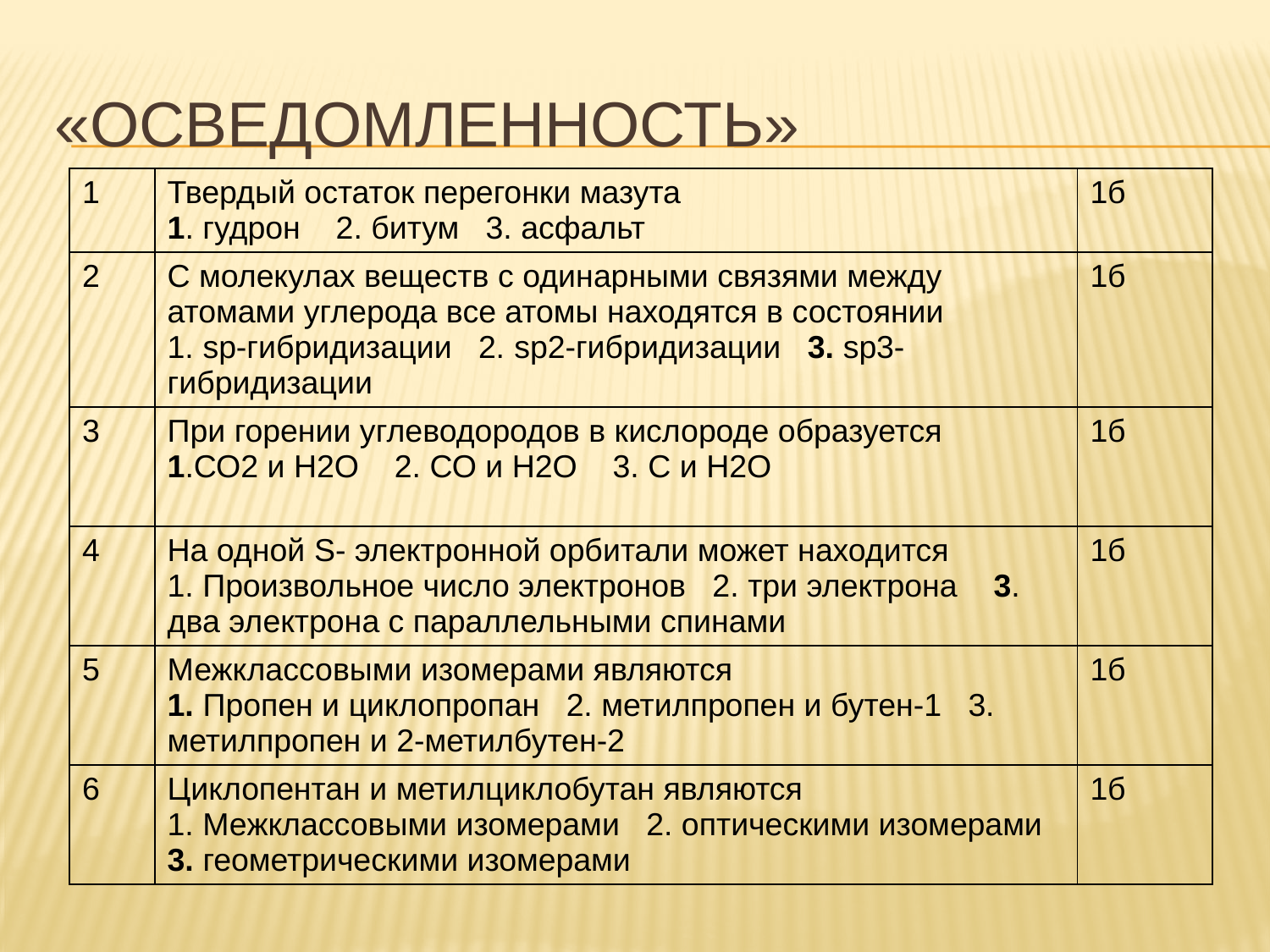

# «Осведомленность»
| 1 | Твердый остаток перегонки мазута 1. гудрон 2. битум 3. асфальт | 1б |
| --- | --- | --- |
| 2 | С молекулах веществ с одинарными связями между атомами углерода все атомы находятся в состоянии 1. sp-гибридизации 2. sp2-гибридизации 3. sp3-гибридизации | 1б |
| 3 | При горении углеводородов в кислороде образуется 1.СО2 и Н2О 2. СО и Н2О 3. С и Н2О | 1б |
| 4 | На одной S- электронной орбитали может находится 1. Произвольное число электронов 2. три электрона 3. два электрона с параллельными спинами | 1б |
| 5 | Межклассовыми изомерами являются 1. Пропен и циклопропан 2. метилпропен и бутен-1 3. метилпропен и 2-метилбутен-2 | 1б |
| 6 | Циклопентан и метилциклобутан являются 1. Межклассовыми изомерами 2. оптическими изомерами 3. геометрическими изомерами | 1б |